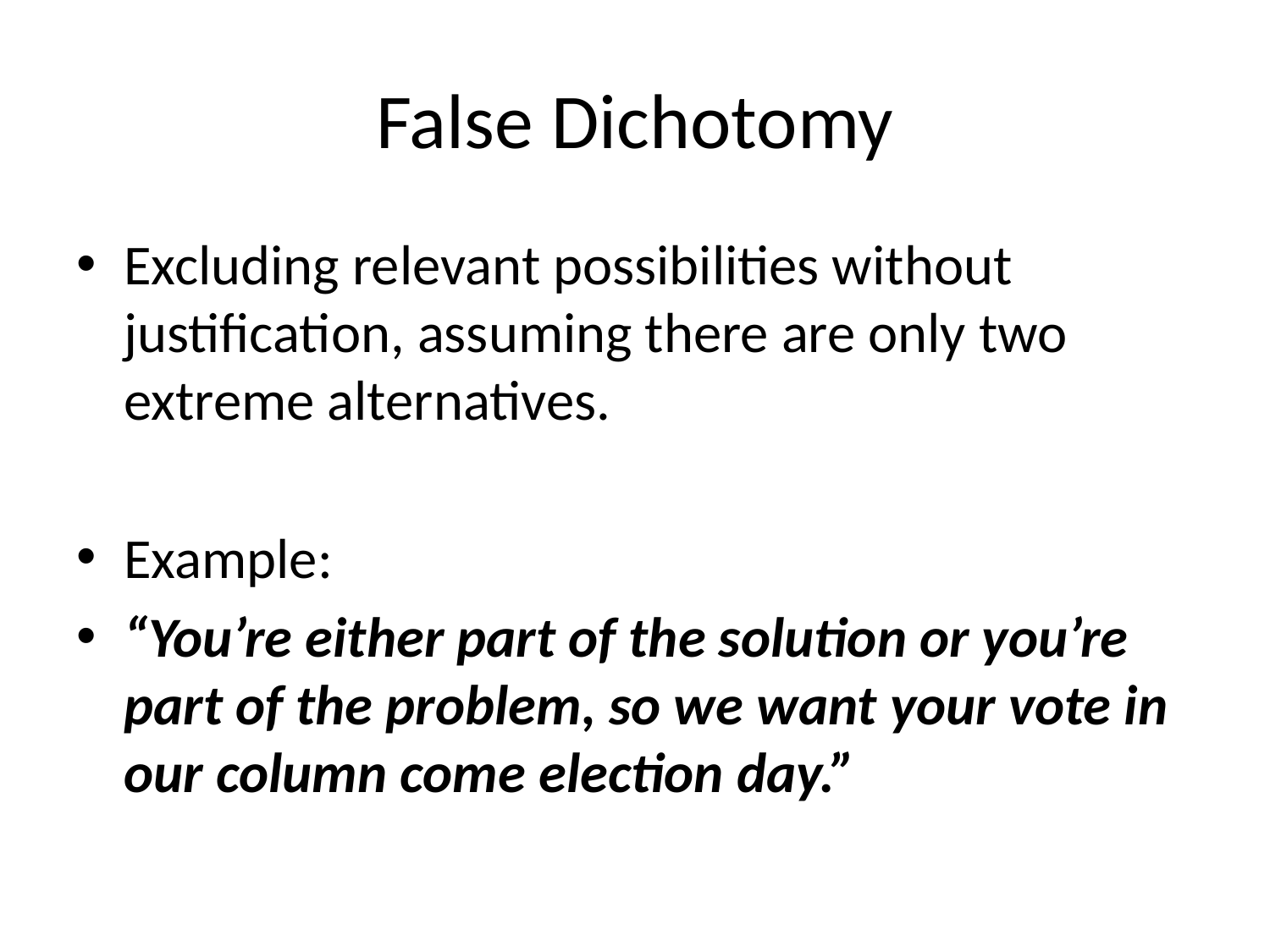

# False Dichotomy
Excluding relevant possibilities without justification, assuming there are only two extreme alternatives.

Example:
“You’re either part of the solution or you’re part of the problem, so we want your vote in our column come election day.”